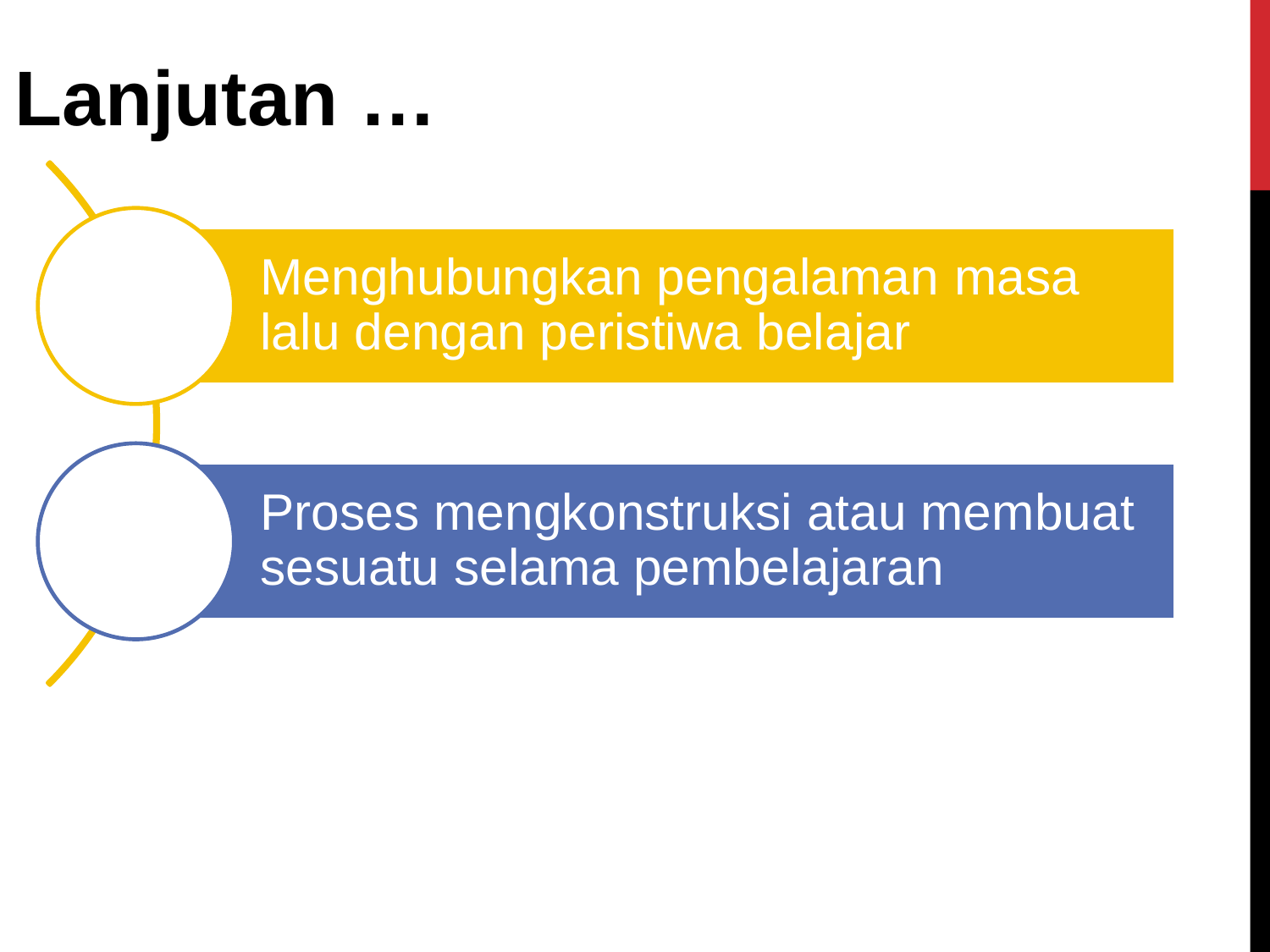

Lanjutan …
Menghubungkan pengalaman masa lalu dengan peristiwa belajar
Proses mengkonstruksi atau membuat sesuatu selama pembelajaran